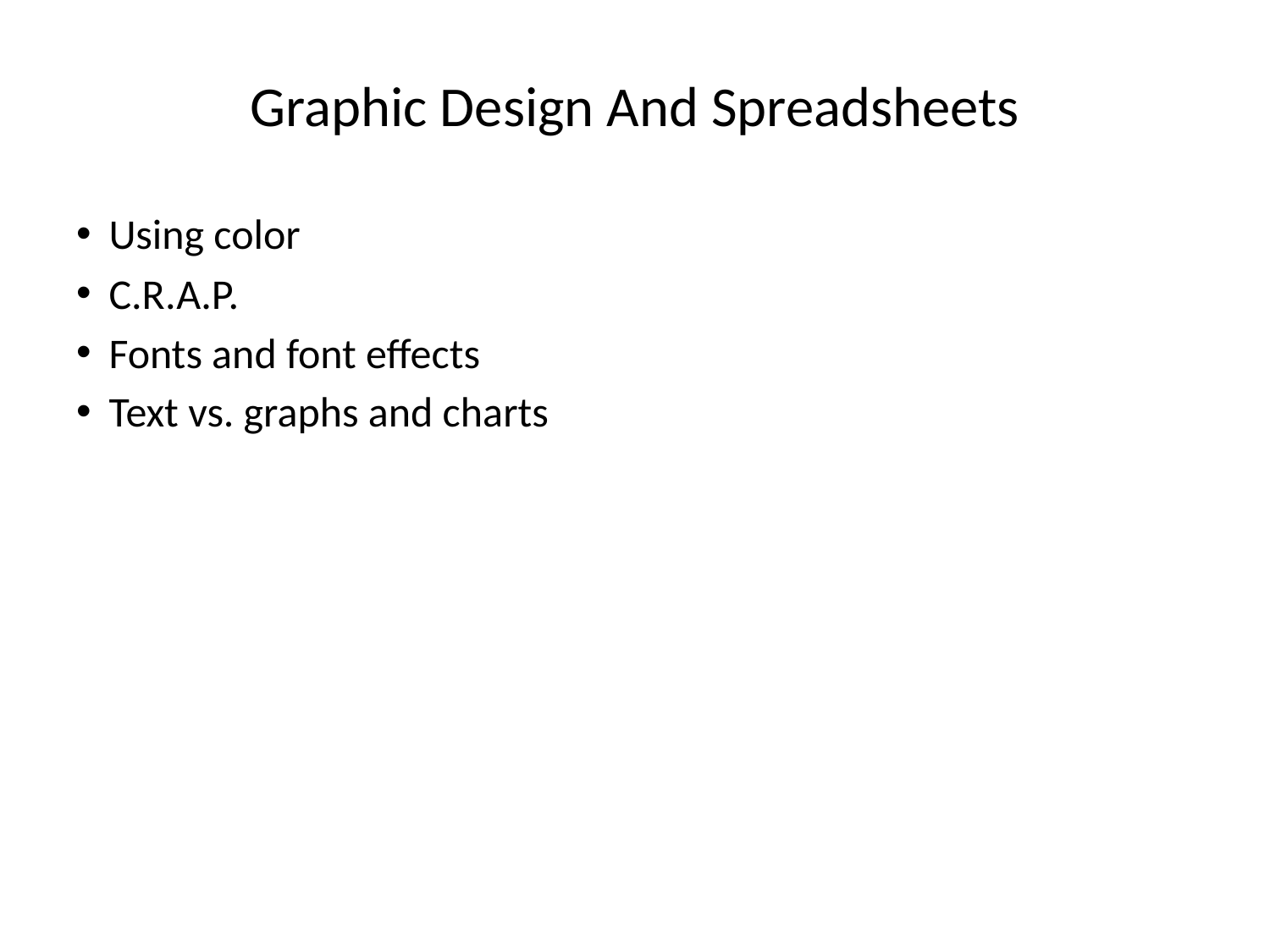

# Graphic Design And Spreadsheets
Using color
C.R.A.P.
Fonts and font effects
Text vs. graphs and charts